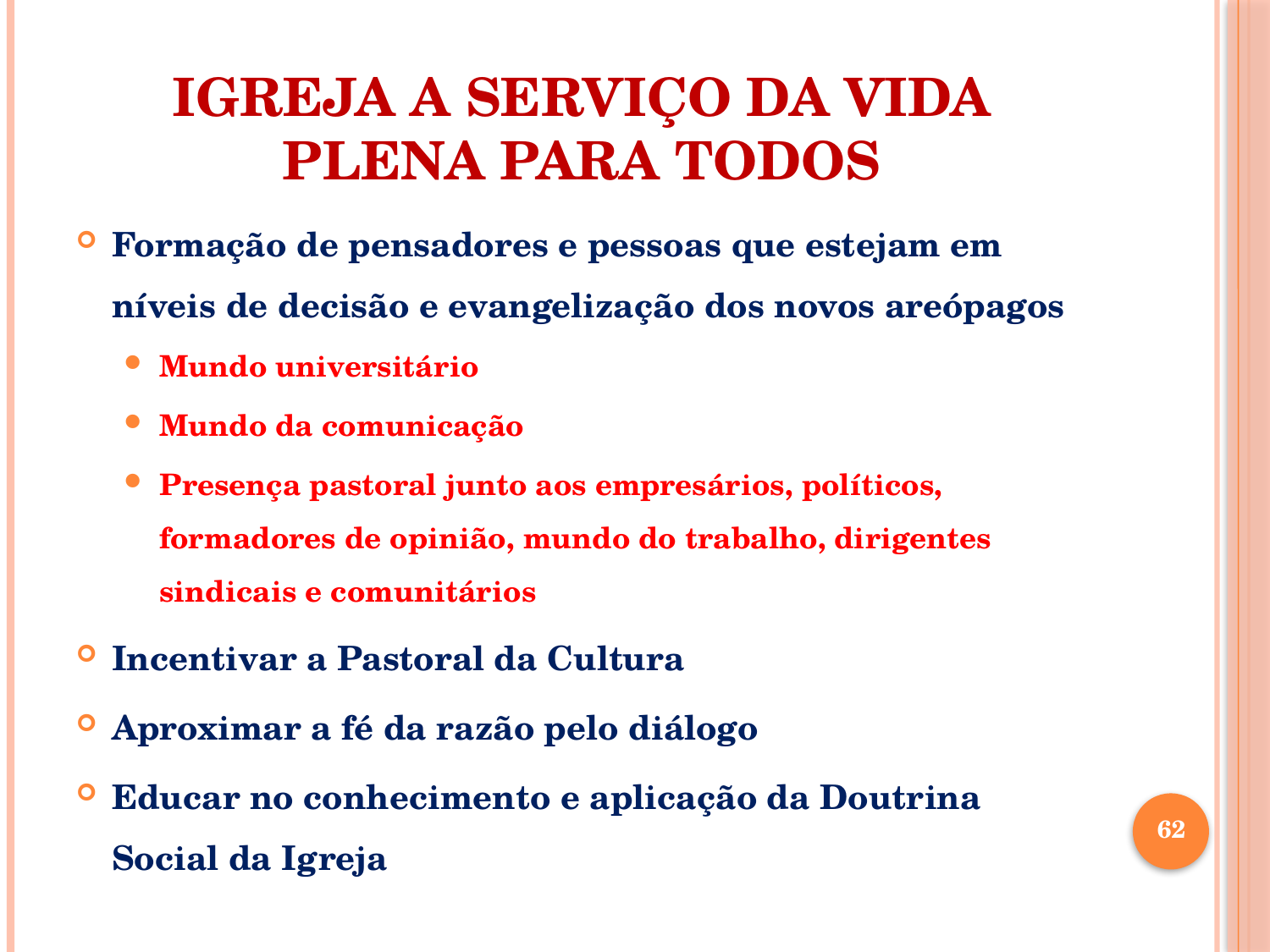

# IGREJA A SERVIÇO DA VIDA PLENA PARA TODOS
Formação de pensadores e pessoas que estejam em níveis de decisão e evangelização dos novos areópagos
Mundo universitário
Mundo da comunicação
Presença pastoral junto aos empresários, políticos, formadores de opinião, mundo do trabalho, dirigentes sindicais e comunitários
Incentivar a Pastoral da Cultura
Aproximar a fé da razão pelo diálogo
Educar no conhecimento e aplicação da Doutrina Social da Igreja
62